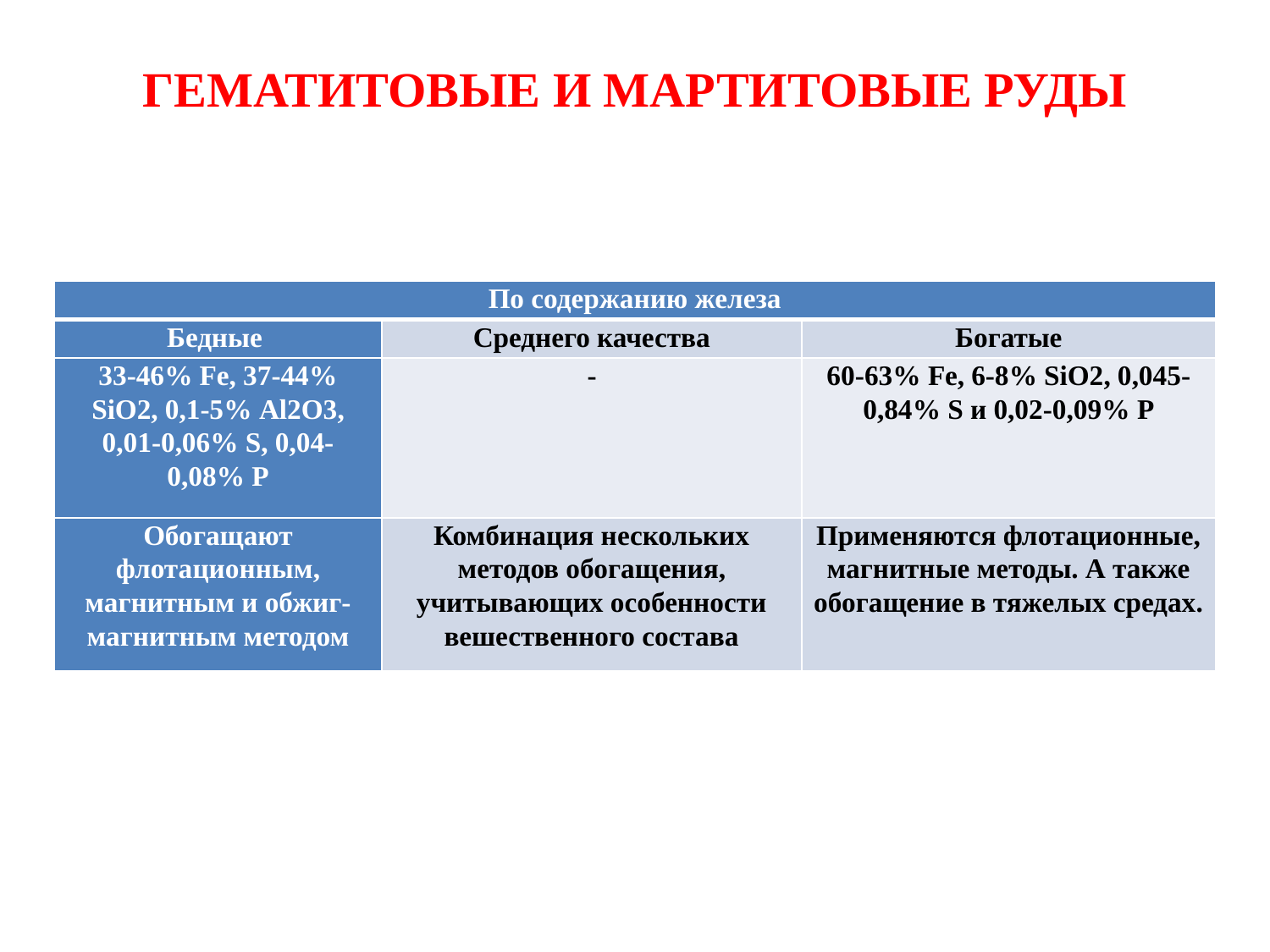

# ГЕМАТИТОВЫЕ И МАРТИТОВЫЕ РУДЫ
| По содержанию железа |  |  |
| --- | --- | --- |
| Бедные | Среднего качества | Богатые |
| 33-46% Fe, 37-44% SiO2, 0,1-5% Al2O3, 0,01-0,06% S, 0,04-0,08% P | - | 60-63% Fe, 6-8% SiO2, 0,045-0,84% S и 0,02-0,09% P |
| Обогащают флотационным, магнитным и обжиг-магнитным методом | Комбинация нескольких методов обогащения, учитывающих особенности вешественного состава | Применяются флотационные, магнитные методы. А также обогащение в тяжелых средах. |